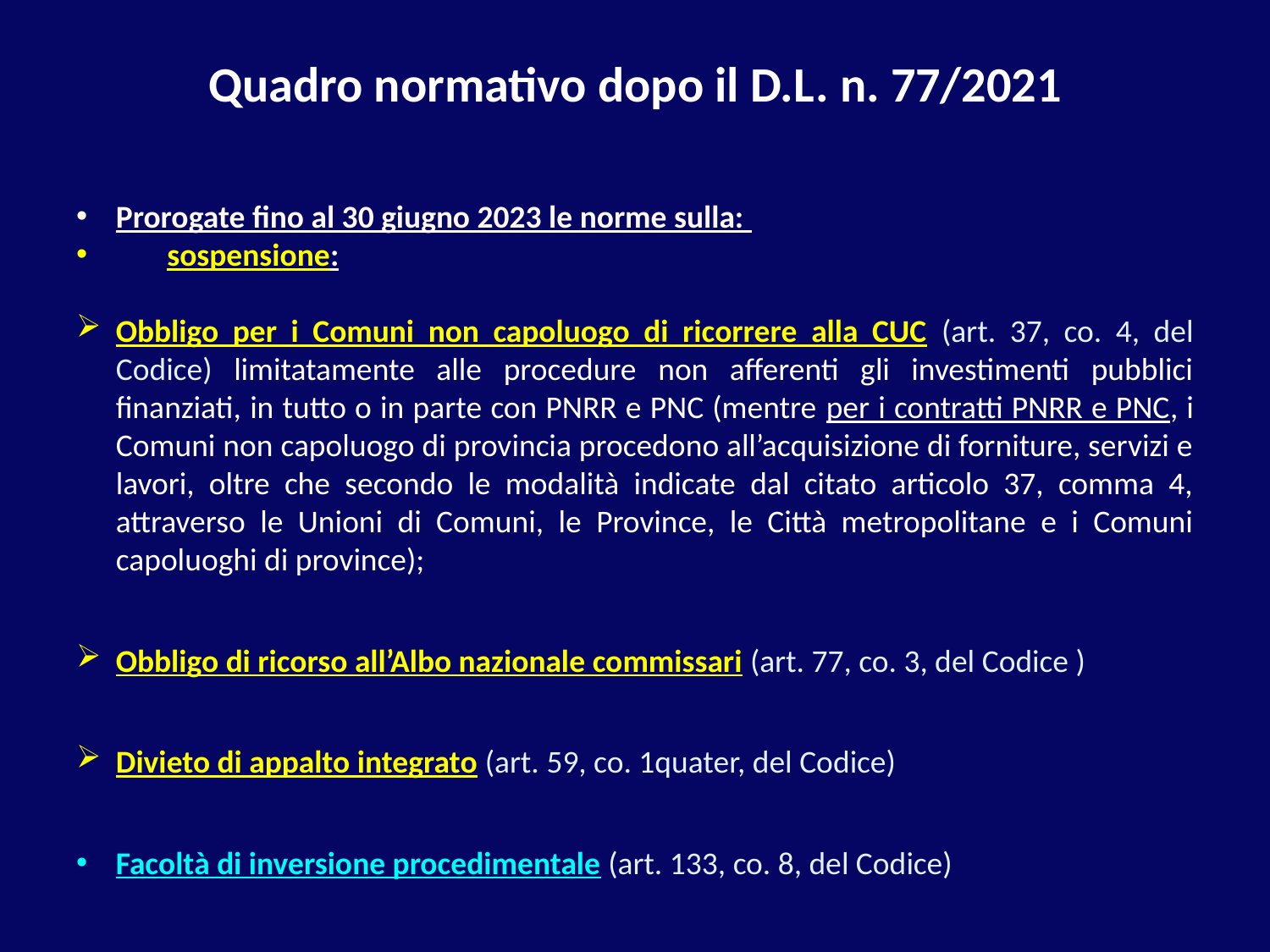

# Quadro normativo dopo il D.L. n. 77/2021
Prorogate fino al 30 giugno 2023 le norme sulla:
      sospensione:

Obbligo per i Comuni non capoluogo di ricorrere alla CUC (art. 37, co. 4, del Codice) limitatamente alle procedure non afferenti gli investimenti pubblici finanziati, in tutto o in parte con PNRR e PNC (mentre per i contratti PNRR e PNC, i Comuni non capoluogo di provincia procedono all’acquisizione di forniture, servizi e lavori, oltre che secondo le modalità indicate dal citato articolo 37, comma 4, attraverso le Unioni di Comuni, le Province, le Città metropolitane e i Comuni capoluoghi di province);

Obbligo di ricorso all’Albo nazionale commissari (art. 77, co. 3, del Codice )

Divieto di appalto integrato (art. 59, co. 1quater, del Codice)

Facoltà di inversione procedimentale (art. 133, co. 8, del Codice)